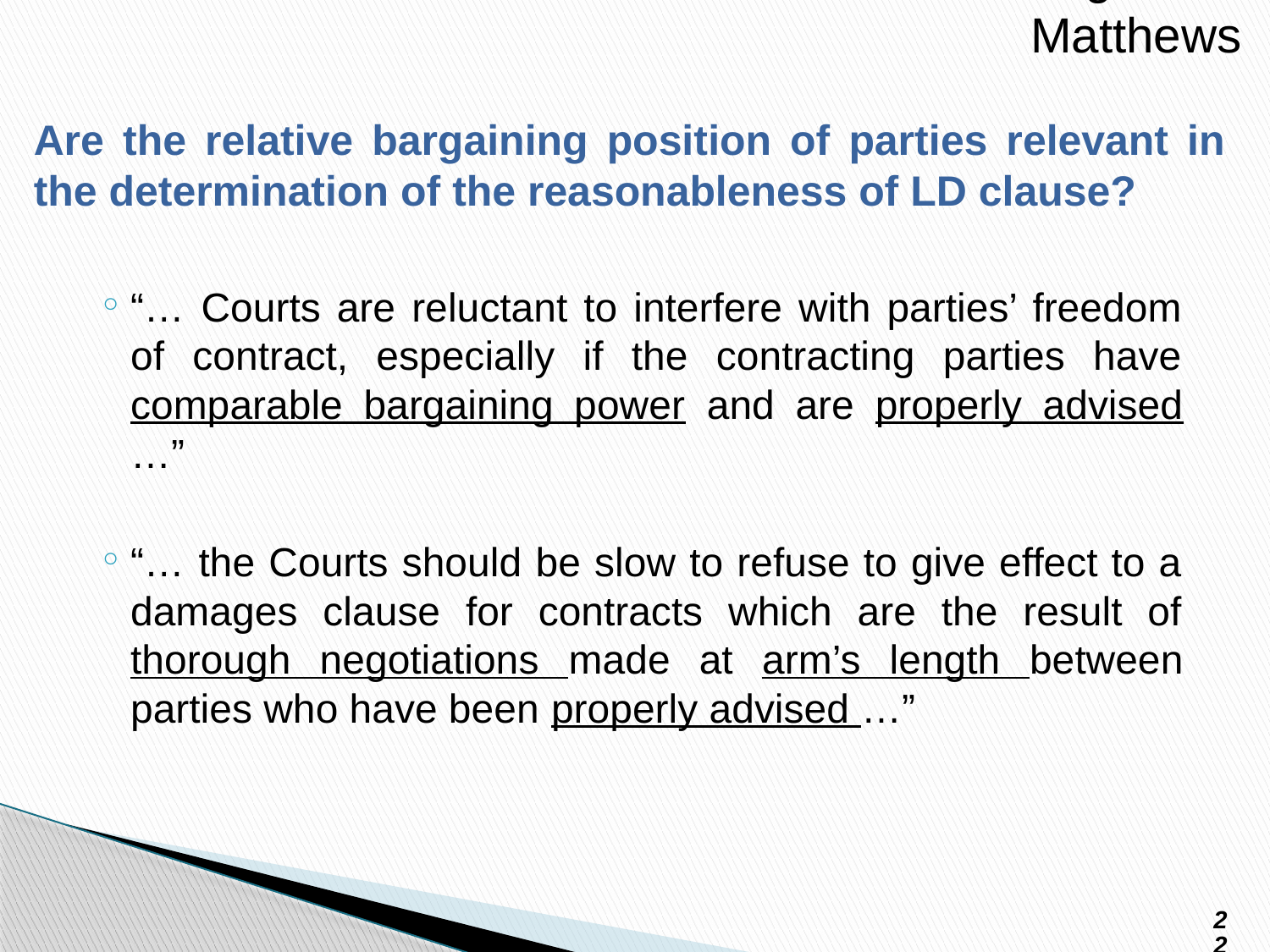

Presgrave & Matthews
# Are the relative bargaining position of parties relevant in the determination of the reasonableness of LD clause?
“… Courts are reluctant to interfere with parties’ freedom of contract, especially if the contracting parties have comparable bargaining power and are properly advised …”

“… the Courts should be slow to refuse to give effect to a damages clause for contracts which are the result of thorough negotiations made at arm’s length between parties who have been properly advised …”
22